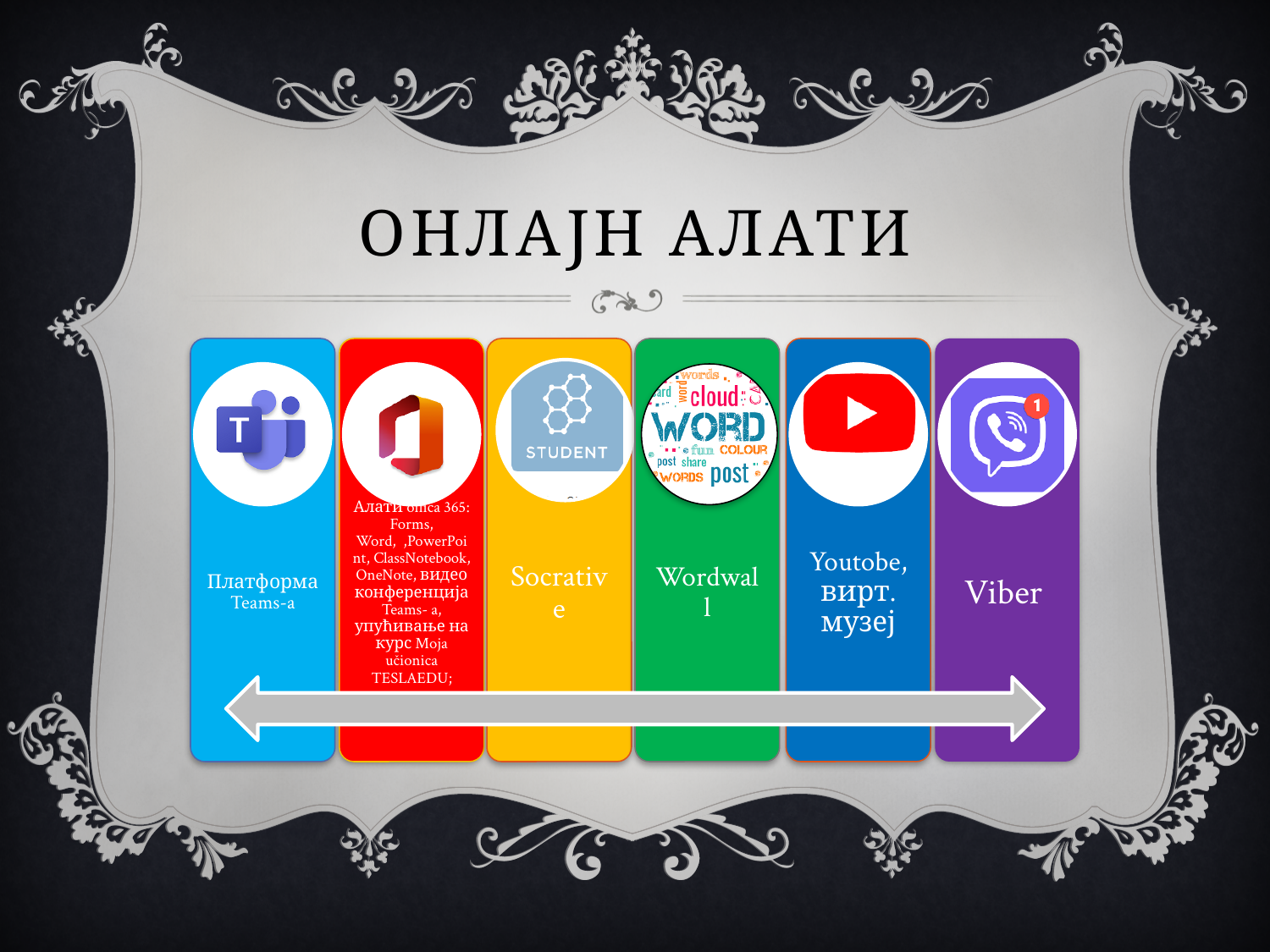

# Онлајн алати
Платформа Teams-a
Алати offica 365: Forms, Word,  ,PowerPoint, ClassNotebook, OneNote, видео конференција Teams- a, упућивање на курс Moja učionica TESLAEDU;
Socrative
Wordwall
Youtobe, вирт. музеј
Viber